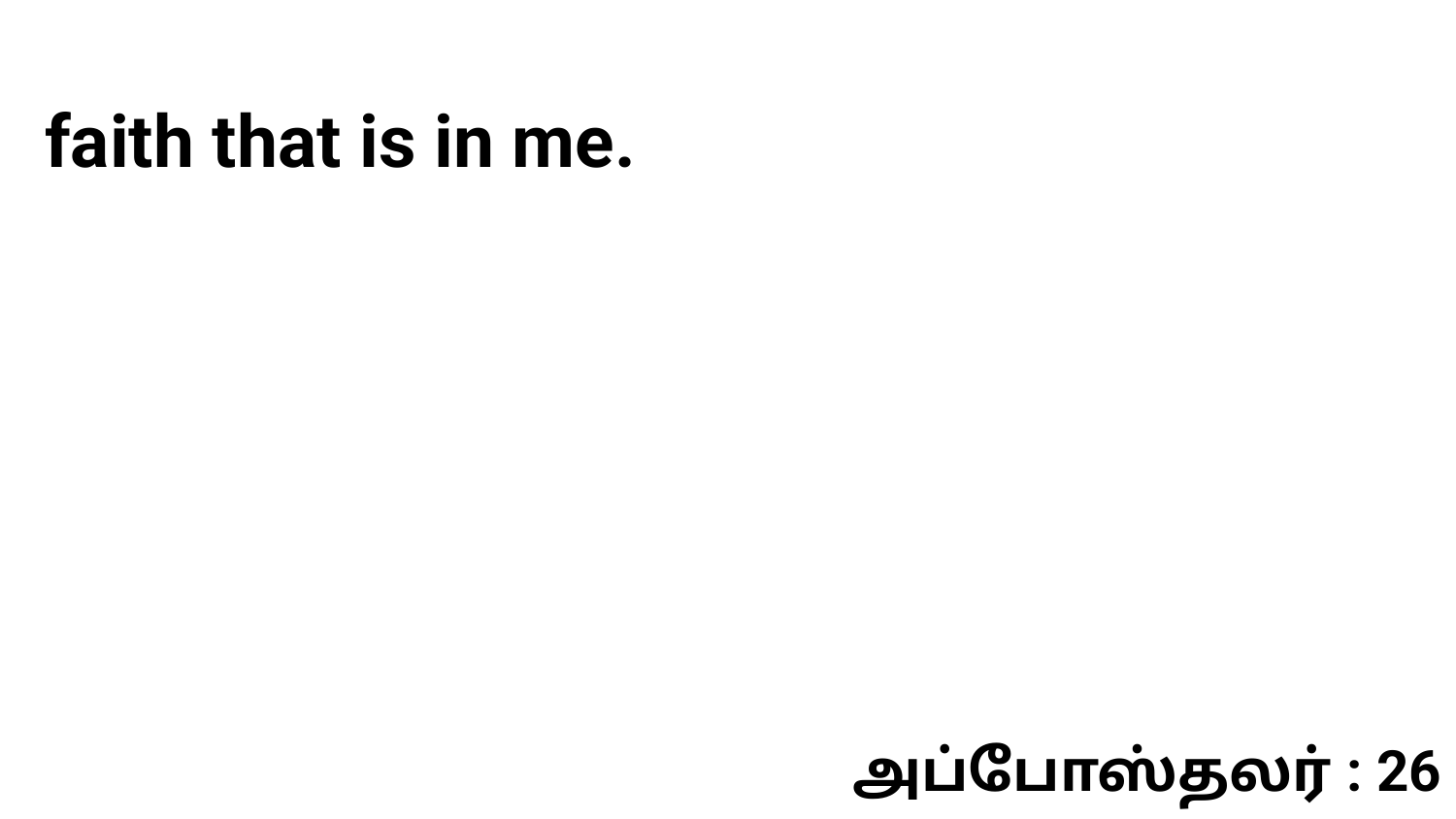

faith that is in me.
அப்போஸ்தலர் : 26